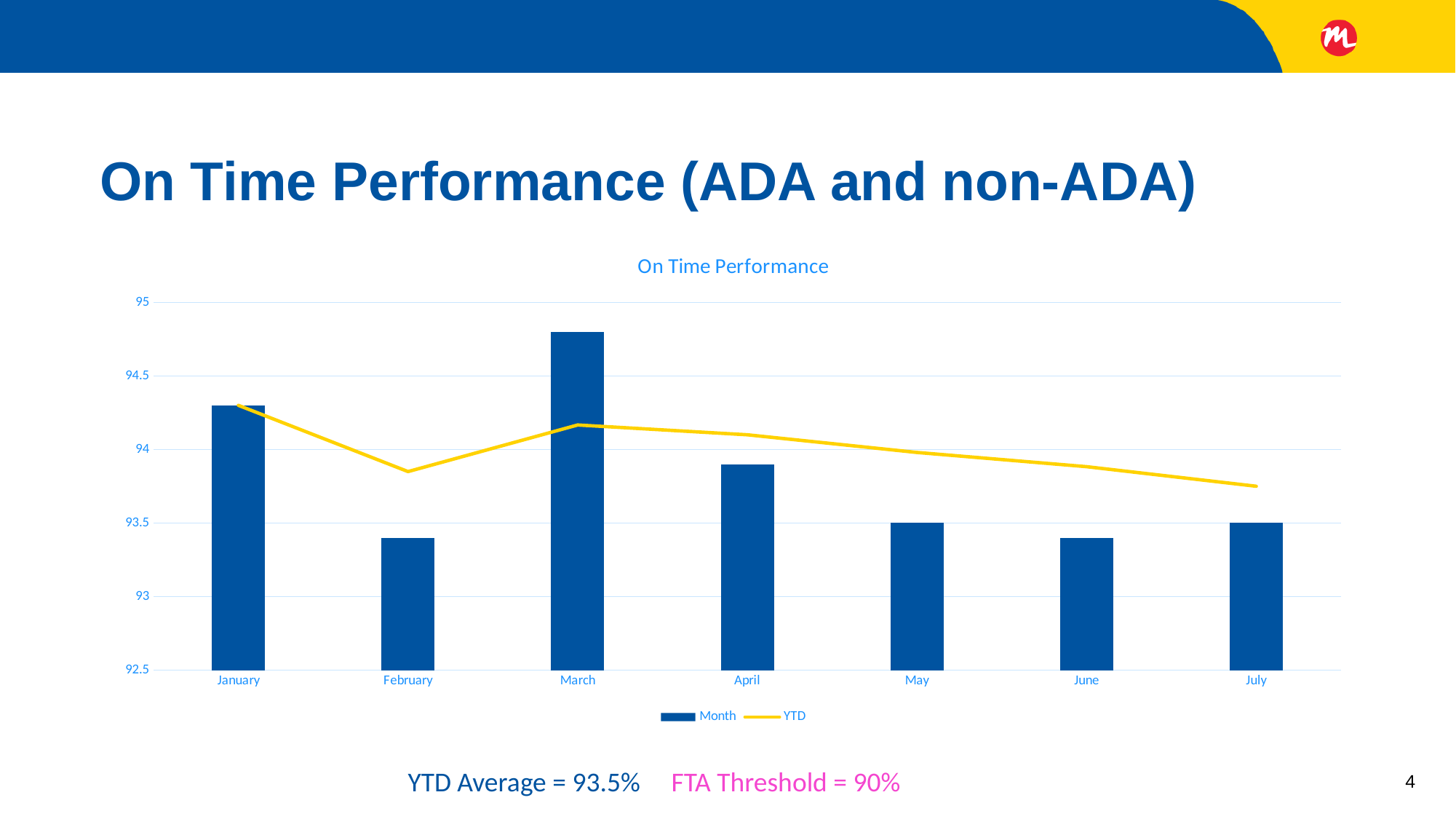

# On Time Performance (ADA and non-ADA)

### Chart: On Time Performance

| Category | Month | YTD |
|---|---|---|
| January | 94.3 | 94.3 |
| February | 93.4 | 93.85 |
| March | 94.8 | 94.16666666666667 |
| April | 93.9 | 94.1 |
| May | 93.5 | 93.97999999999999 |
| June | 93.4 | 93.88333333333333 |
| July | 93.5 | 93.75 |
YTD Average = 93.5%     FTA Threshold = 90%
4